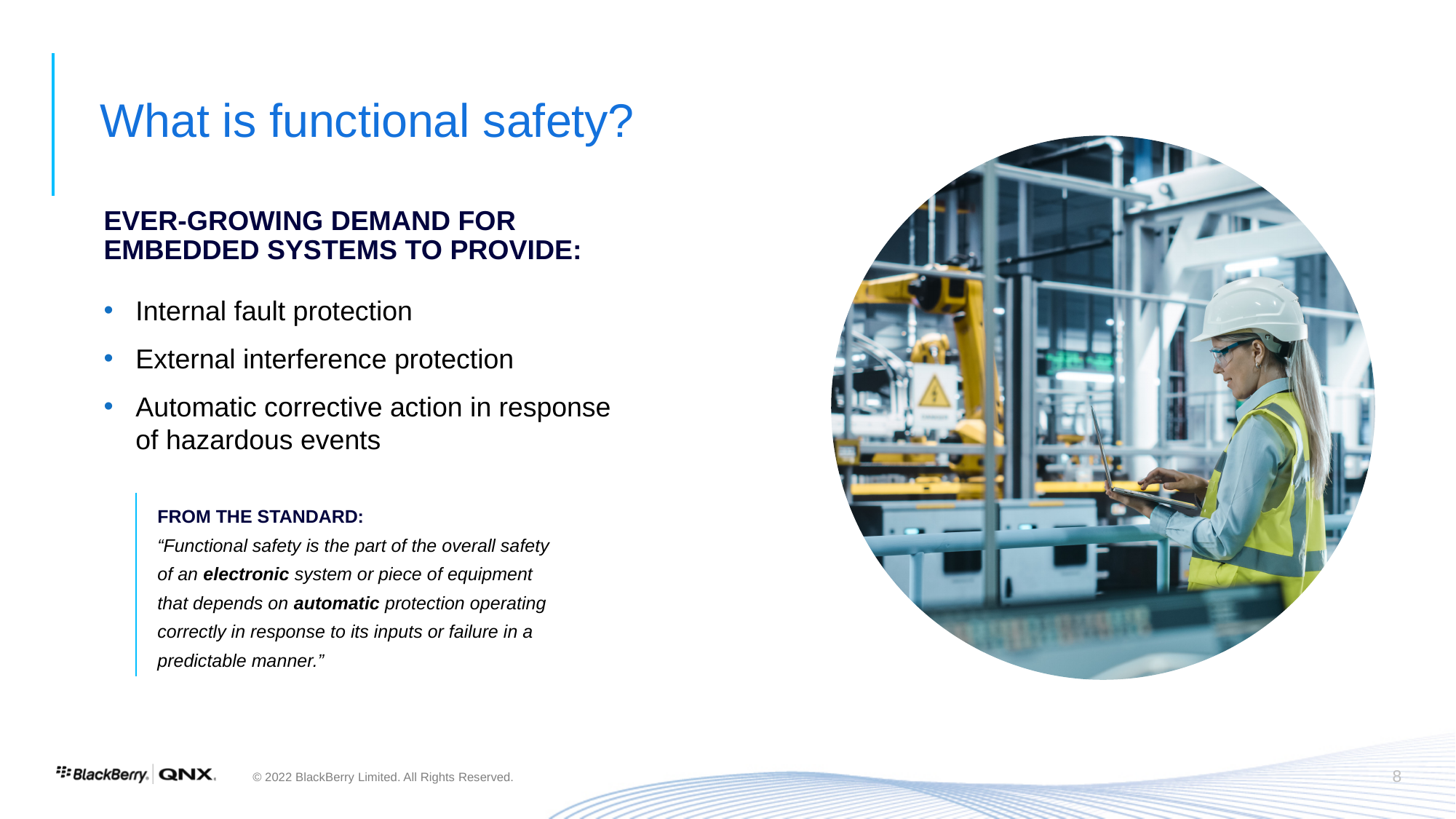

# What is functional safety?

EVER-GROWING DEMAND FOR EMBEDDED SYSTEMS TO PROVIDE:

Internal fault protection
External interference protection
Automatic corrective action in response
of hazardous events
| FROM THE STANDARD: “Functional safety is the part of the overall safety of an electronic system or piece of equipment that depends on automatic protection operating correctly in response to its inputs or failure in a predictable manner.” |
| --- |
8